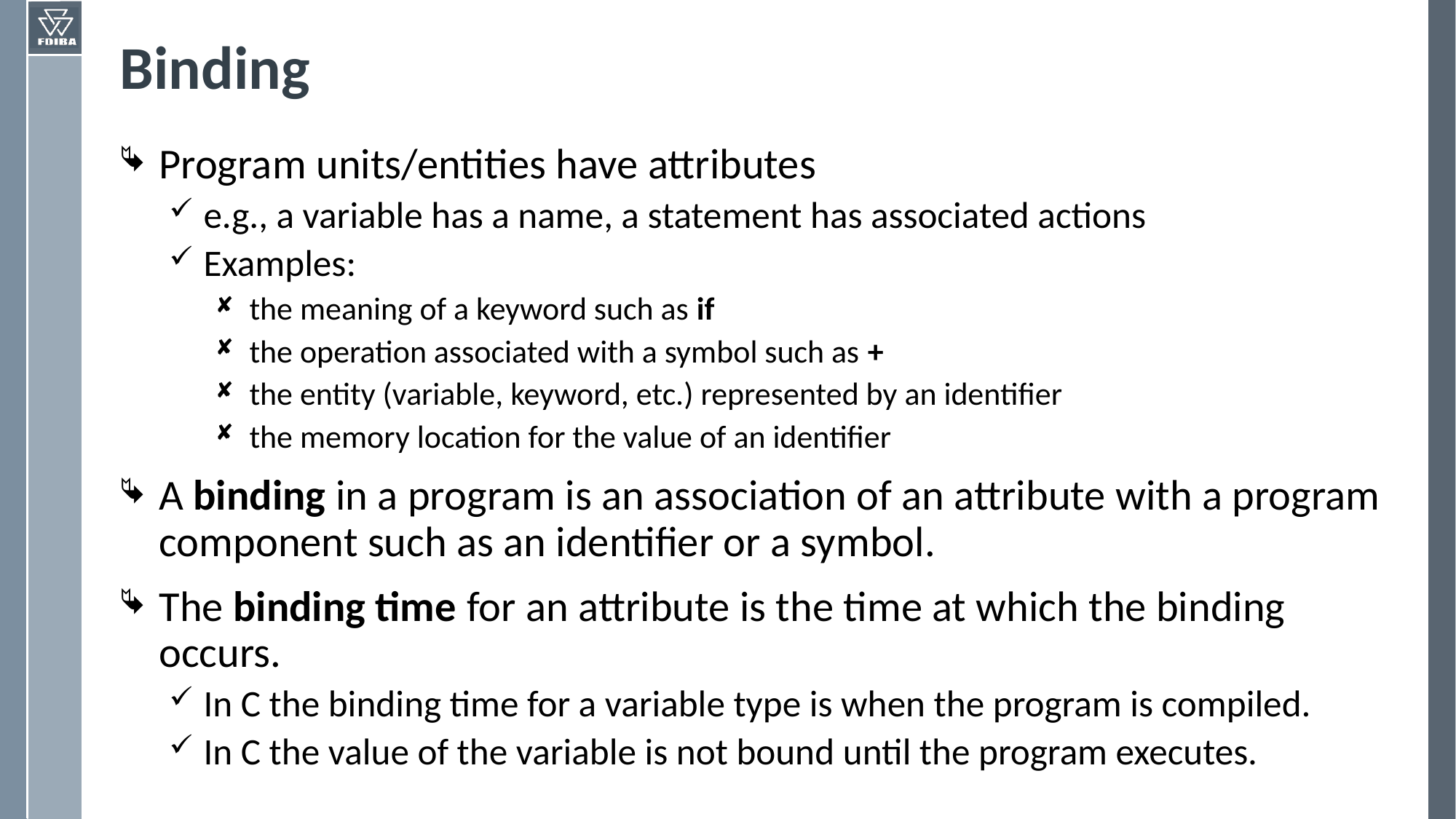

# Binding
Program units/entities have attributes
e.g., a variable has a name, a statement has associated actions
Examples:
the meaning of a keyword such as if
the operation associated with a symbol such as +
the entity (variable, keyword, etc.) represented by an identifier
the memory location for the value of an identifier
A binding in a program is an association of an attribute with a program component such as an identifier or a symbol.
The binding time for an attribute is the time at which the binding occurs.
In C the binding time for a variable type is when the program is compiled.
In C the value of the variable is not bound until the program executes.